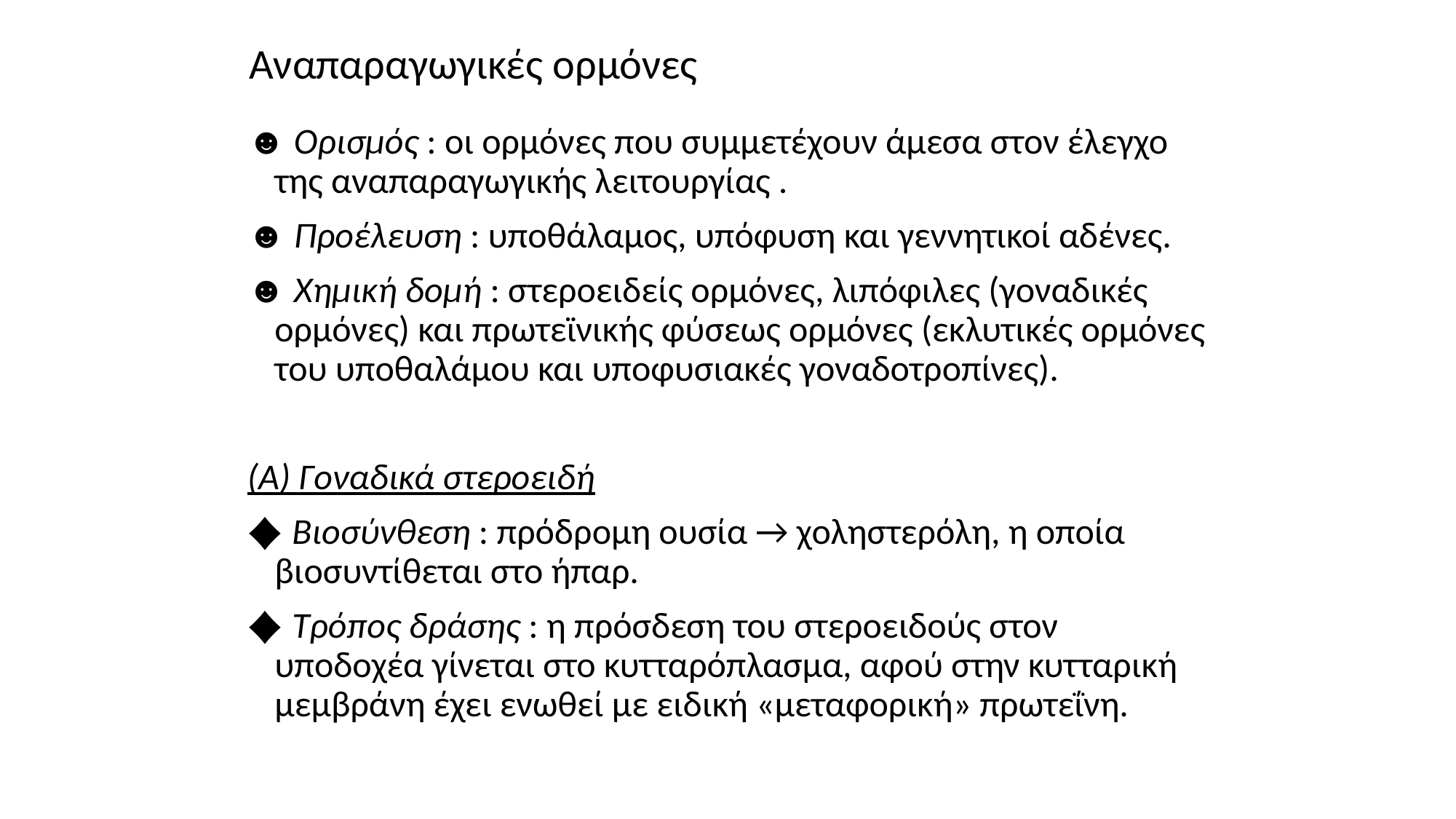

# Αναπαραγωγικές ορμόνες
☻ Ορισμός : οι ορμόνες που συμμετέχουν άμεσα στον έλεγχο της αναπαραγωγικής λειτουργίας .
☻ Προέλευση : υποθάλαμος, υπόφυση και γεννητικοί αδένες.
☻ Χημική δομή : στεροειδείς ορμόνες, λιπόφιλες (γοναδικές ορμόνες) και πρωτεϊνικής φύσεως ορμόνες (εκλυτικές ορμόνες του υποθαλάμου και υποφυσιακές γοναδοτροπίνες).

(Α) Γοναδικά στεροειδή
♦ Βιοσύνθεση : πρόδρομη ουσία → χοληστερόλη, η οποία βιοσυντίθεται στο ήπαρ.
♦ Τρόπος δράσης : η πρόσδεση του στεροειδούς στον υποδοχέα γίνεται στο κυτταρόπλασμα, αφού στην κυτταρική μεμβράνη έχει ενωθεί με ειδική «μεταφορική» πρωτεΐνη.